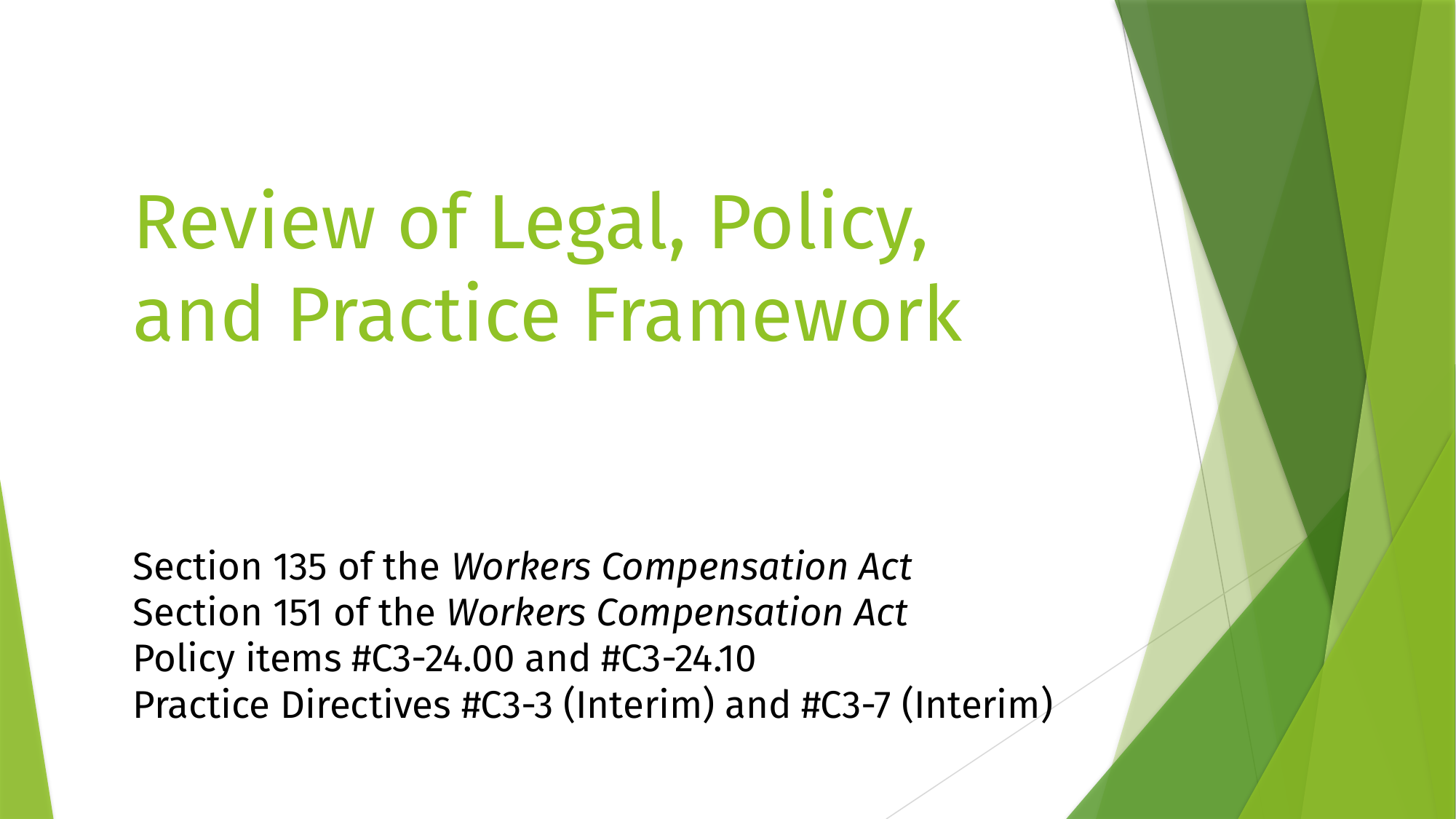

# Review of Legal, Policy, and Practice Framework Section 135 of the Workers Compensation Act Section 151 of the Workers Compensation Act Policy items #C3-24.00 and #C3-24.10 Practice Directives #C3-3 (Interim) and #C3-7 (Interim)